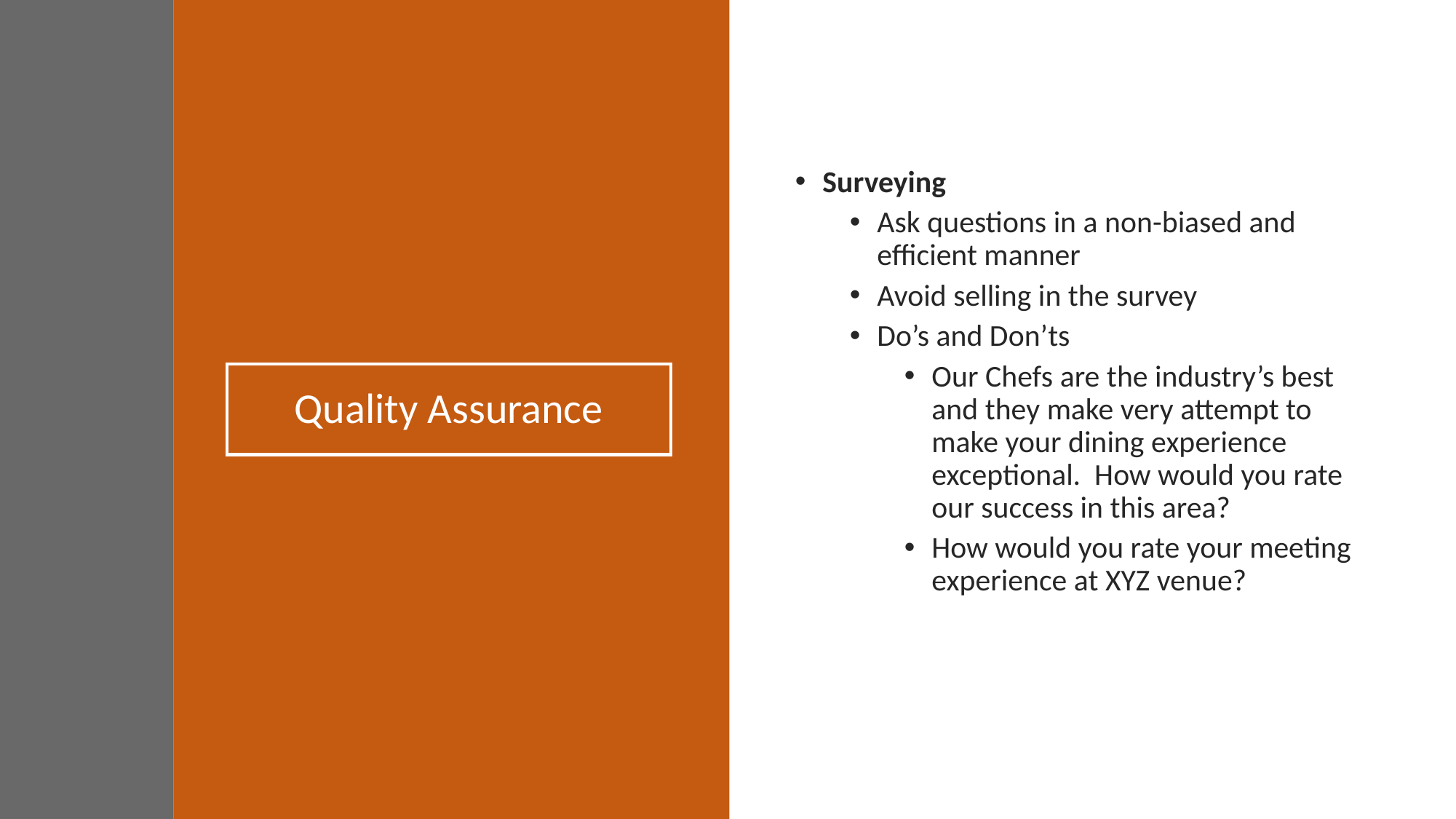

Surveying
Ask questions in a non-biased and efficient manner
Avoid selling in the survey
Do’s and Don’ts
Our Chefs are the industry’s best and they make very attempt to make your dining experience exceptional.  How would you rate our success in this area?
How would you rate your meeting experience at XYZ venue?

# Quality Assurance